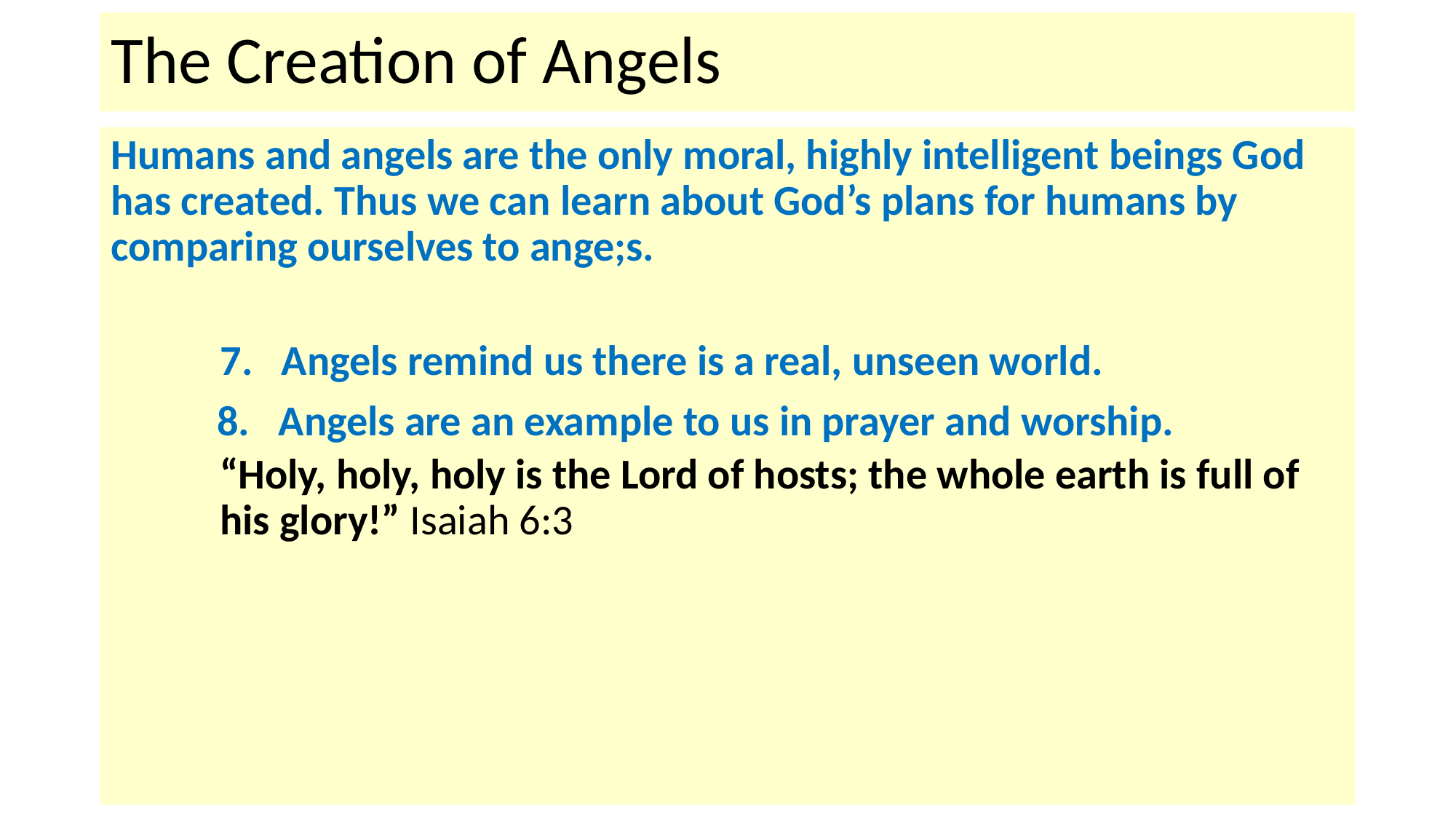

# The Creation of Angels
Humans and angels are the only moral, highly intelligent beings God has created. Thus we can learn about God’s plans for humans by comparing ourselves to ange;s.

Angels remind us there is a real, unseen world.
           8.   Angels are an example to us in prayer and worship.
“Holy, holy, holy is the Lord of hosts; the whole earth is full of his glory!” Isaiah 6:3